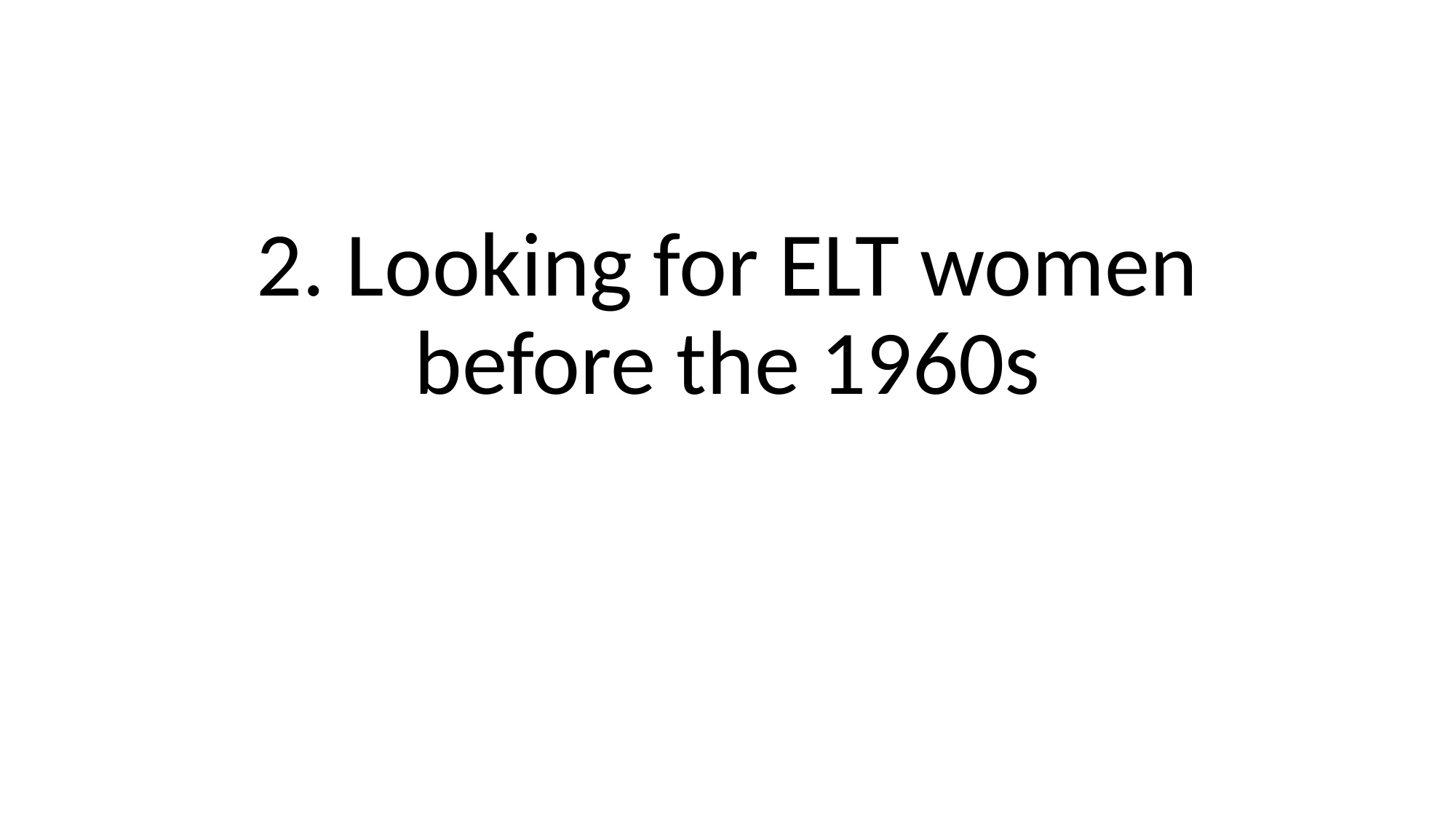

# 2. Looking for ELT women before the 1960s